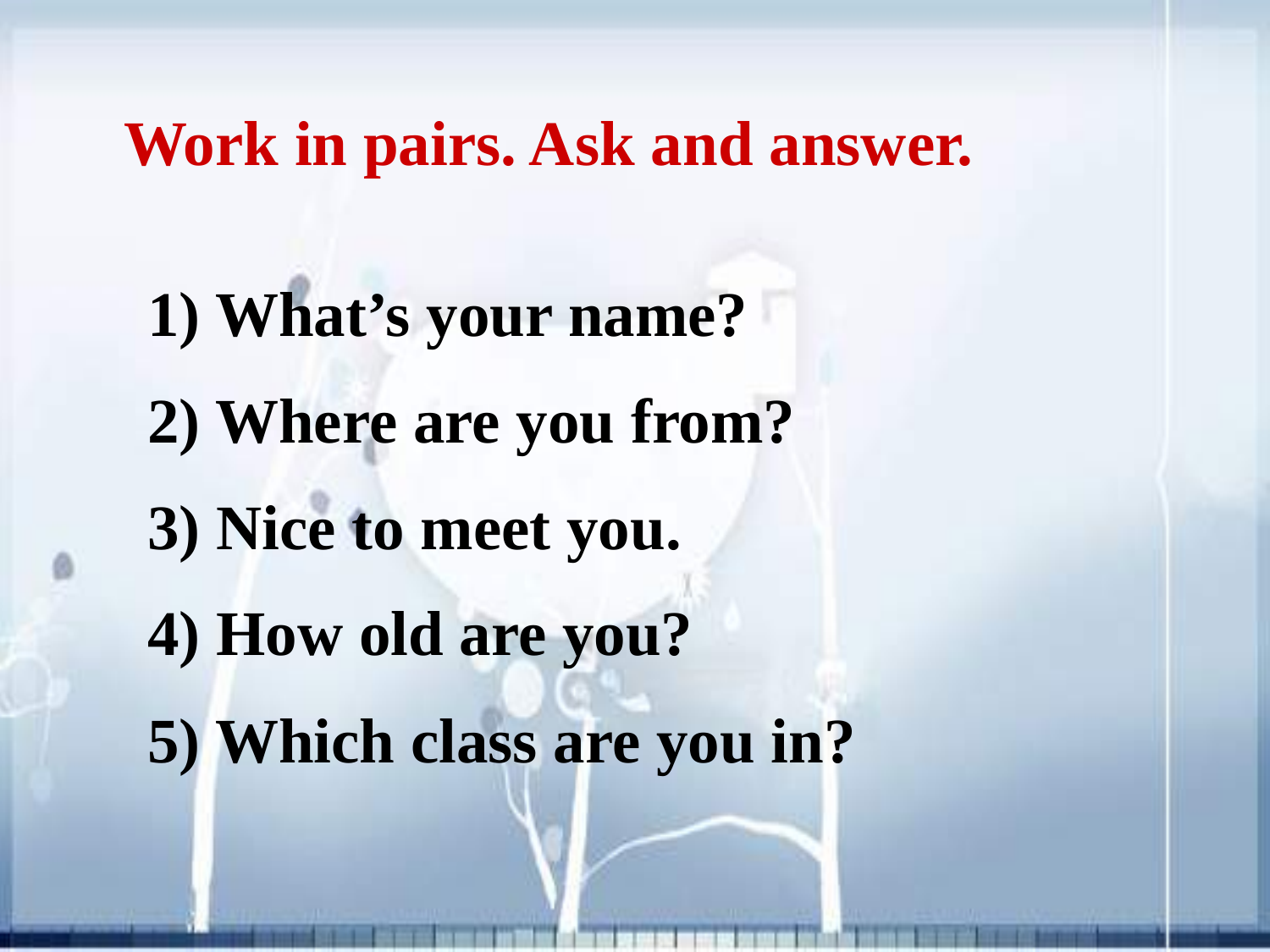

Work in pairs. Ask and answer.
1) What’s your name?
2) Where are you from?
3) Nice to meet you.
4) How old are you?
5) Which class are you in?